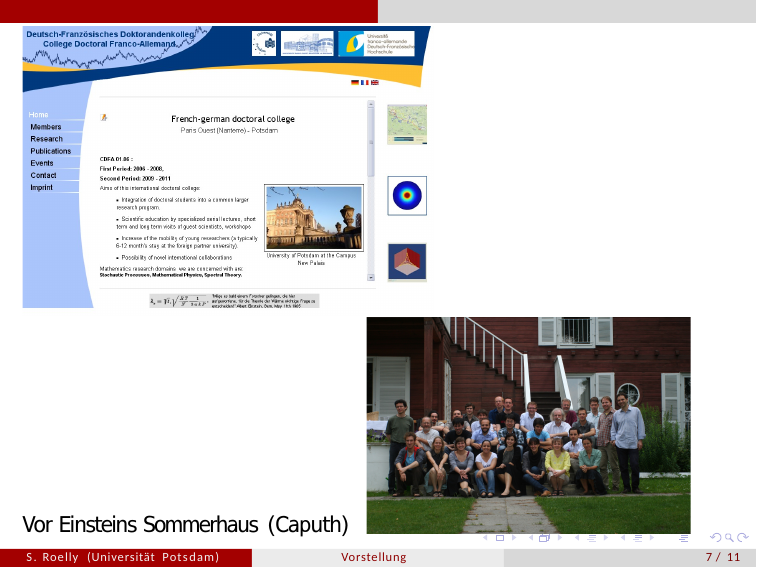

Vor Einsteins Sommerhaus (Caputh)
S. Roelly  (Universität Potsdam)
Vorstellung
7 / 11